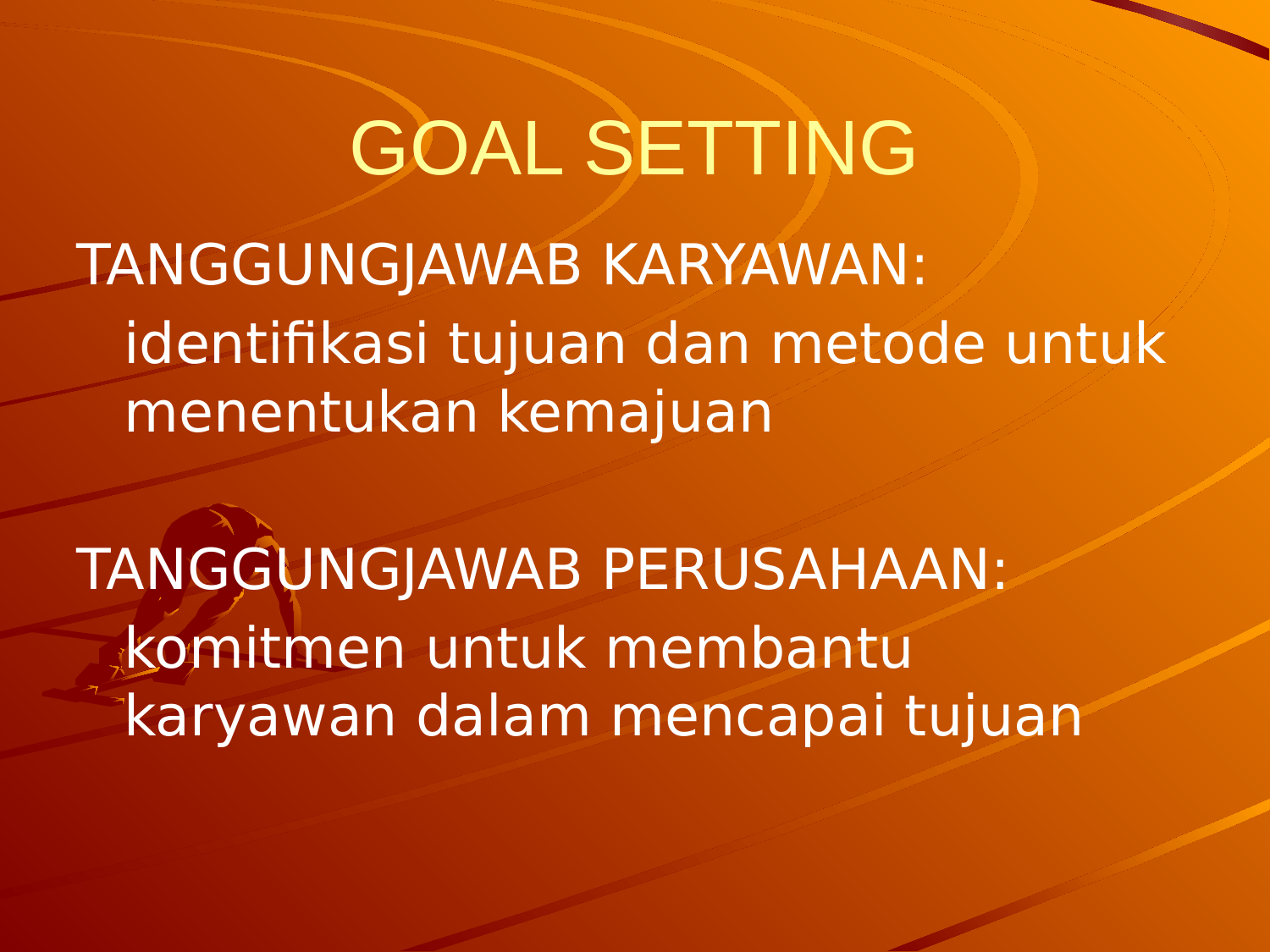

# GOAL SETTING
TANGGUNGJAWAB KARYAWAN:
	identifikasi tujuan dan metode untuk menentukan kemajuan

TANGGUNGJAWAB PERUSAHAAN:
	komitmen untuk membantu karyawan dalam mencapai tujuan